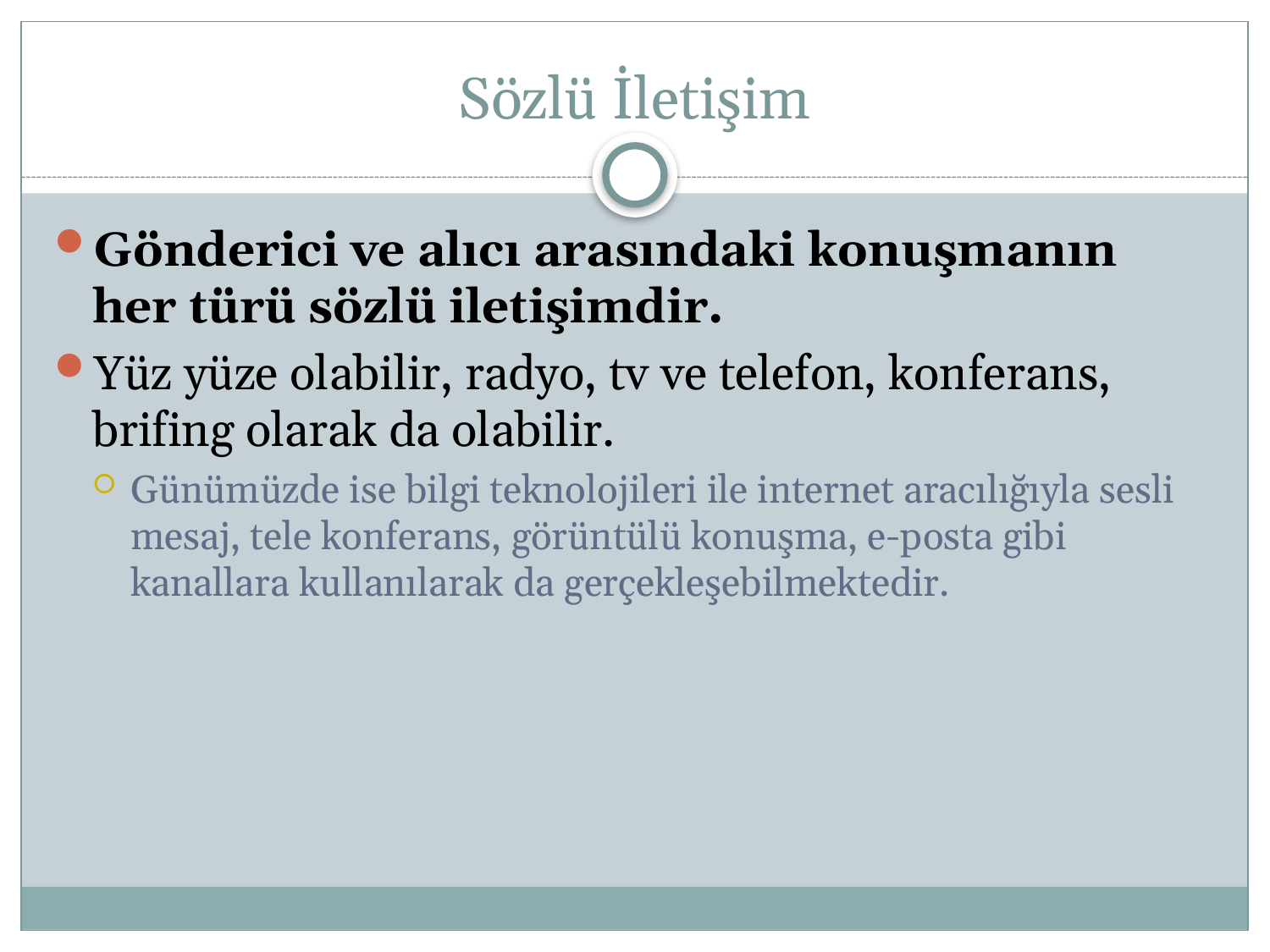

# Sözlü İletişim
Gönderici ve alıcı arasındaki konuşmanın her türü sözlü iletişimdir.
Yüz yüze olabilir, radyo, tv ve telefon, konferans, brifing olarak da olabilir.
Günümüzde ise bilgi teknolojileri ile internet aracılığıyla sesli mesaj, tele konferans, görüntülü konuşma, e-posta gibi kanallara kullanılarak da gerçekleşebilmektedir.